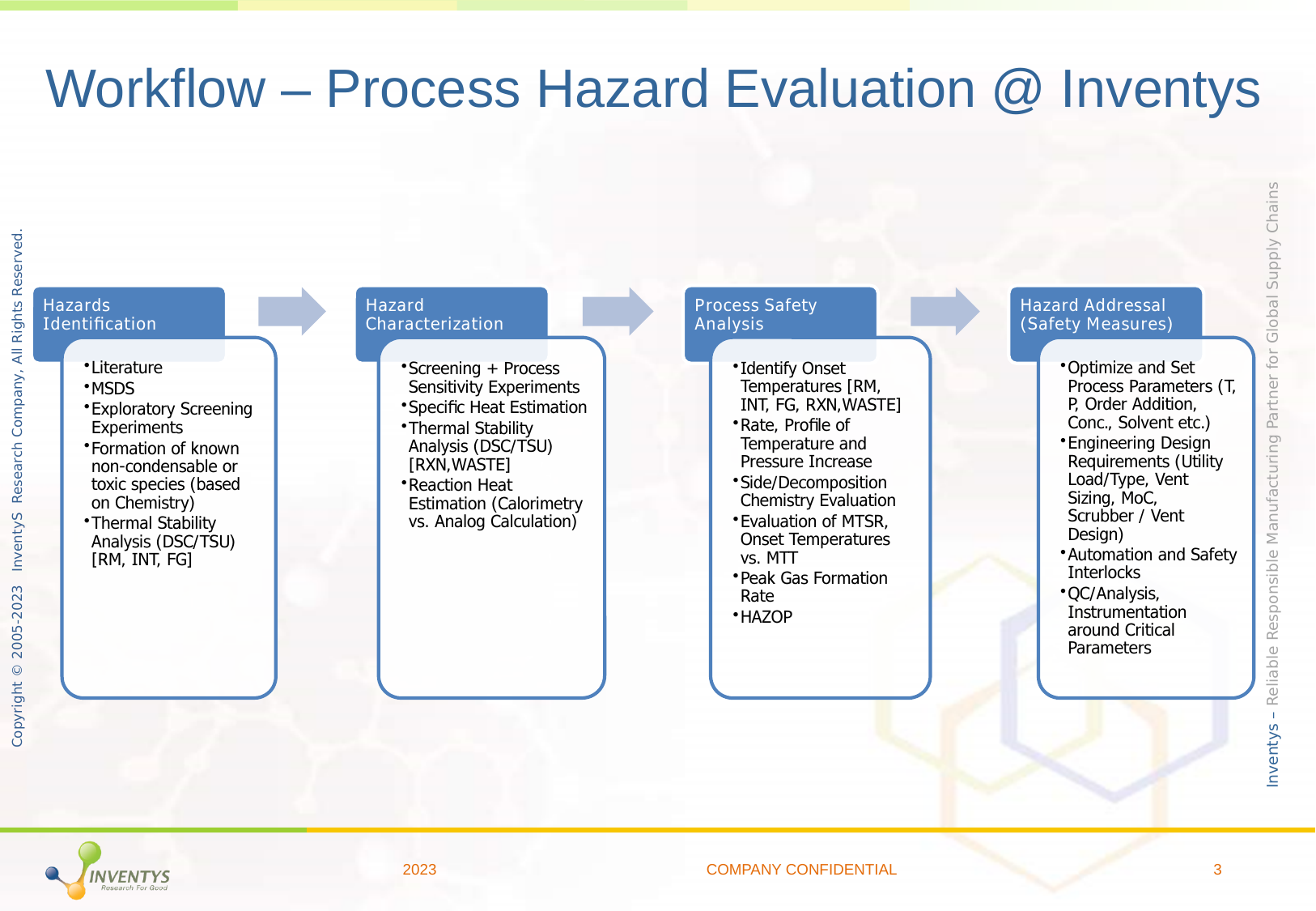

# Workflow – Process Hazard Evaluation @ Inventys
Hazards Identification
Literature
MSDS
Exploratory Screening Experiments
Formation of known non-condensable or toxic species (based on Chemistry)
Thermal Stability Analysis (DSC/TSU) [RM, INT, FG]

Hazard Characterization
Screening + Process Sensitivity Experiments
Specific Heat Estimation
Thermal Stability Analysis (DSC/TSU) [RXN,WASTE]
Reaction Heat Estimation (Calorimetry vs. Analog Calculation)

Process Safety Analysis
Identify Onset Temperatures [RM, INT, FG, RXN,WASTE]
Rate, Profile of Temperature and Pressure Increase
Side/Decomposition Chemistry Evaluation
Evaluation of MTSR, Onset Temperatures vs. MTT
Peak Gas Formation Rate
HAZOP

Hazard Addressal (Safety Measures)
Optimize and Set Process Parameters (T, P, Order Addition, Conc., Solvent etc.)
Engineering Design Requirements (Utility Load/Type, Vent Sizing, MoC, Scrubber / Vent Design)
Automation and Safety Interlocks
QC/Analysis, Instrumentation around Critical Parameters
2023
COMPANY CONFIDENTIAL
3